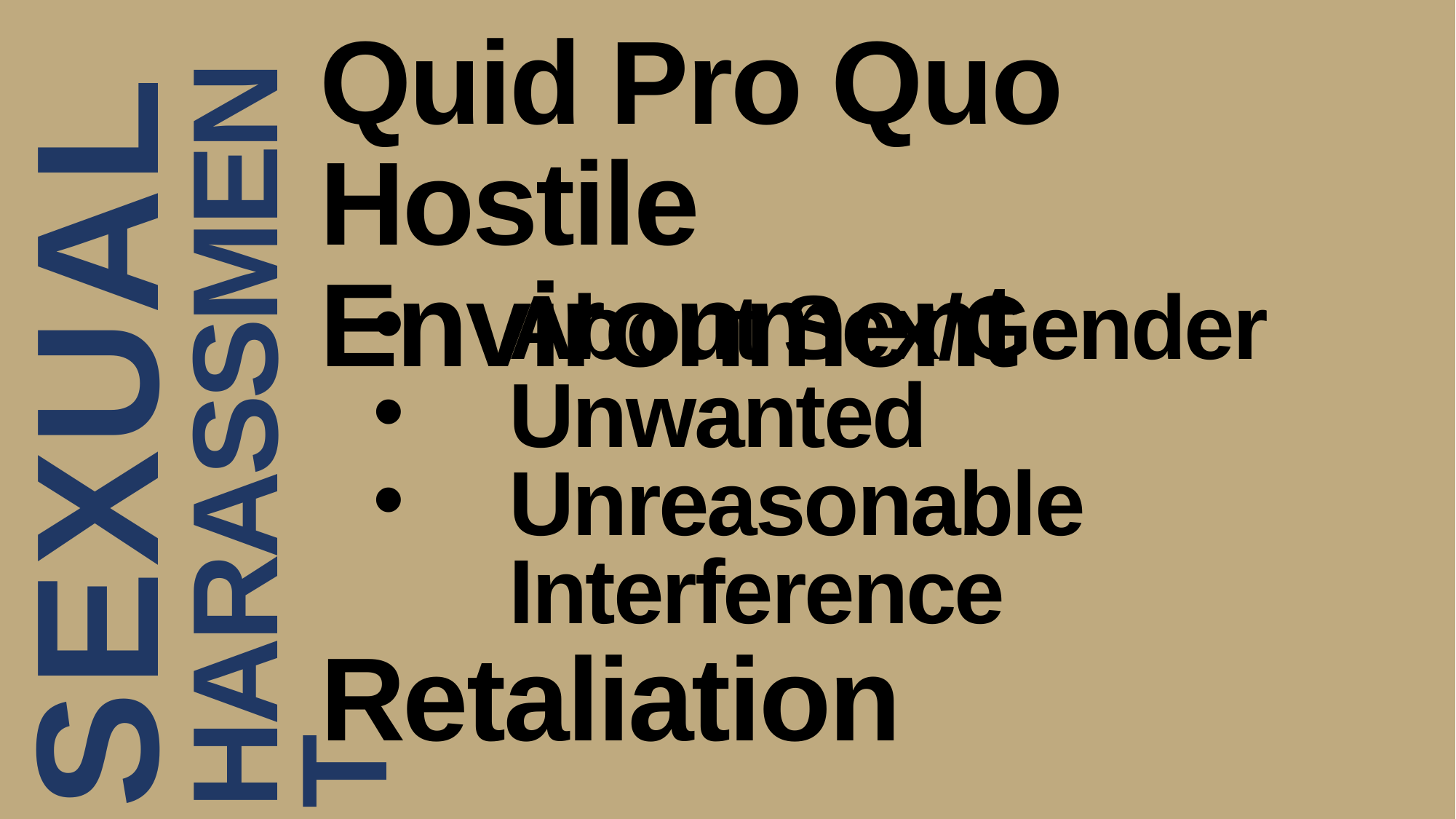

Quid Pro Quo
Hostile Environment
SEXUAL
HARASSMENT
About Sex/Gender
Unwanted
Unreasonable
Interference
Retaliation